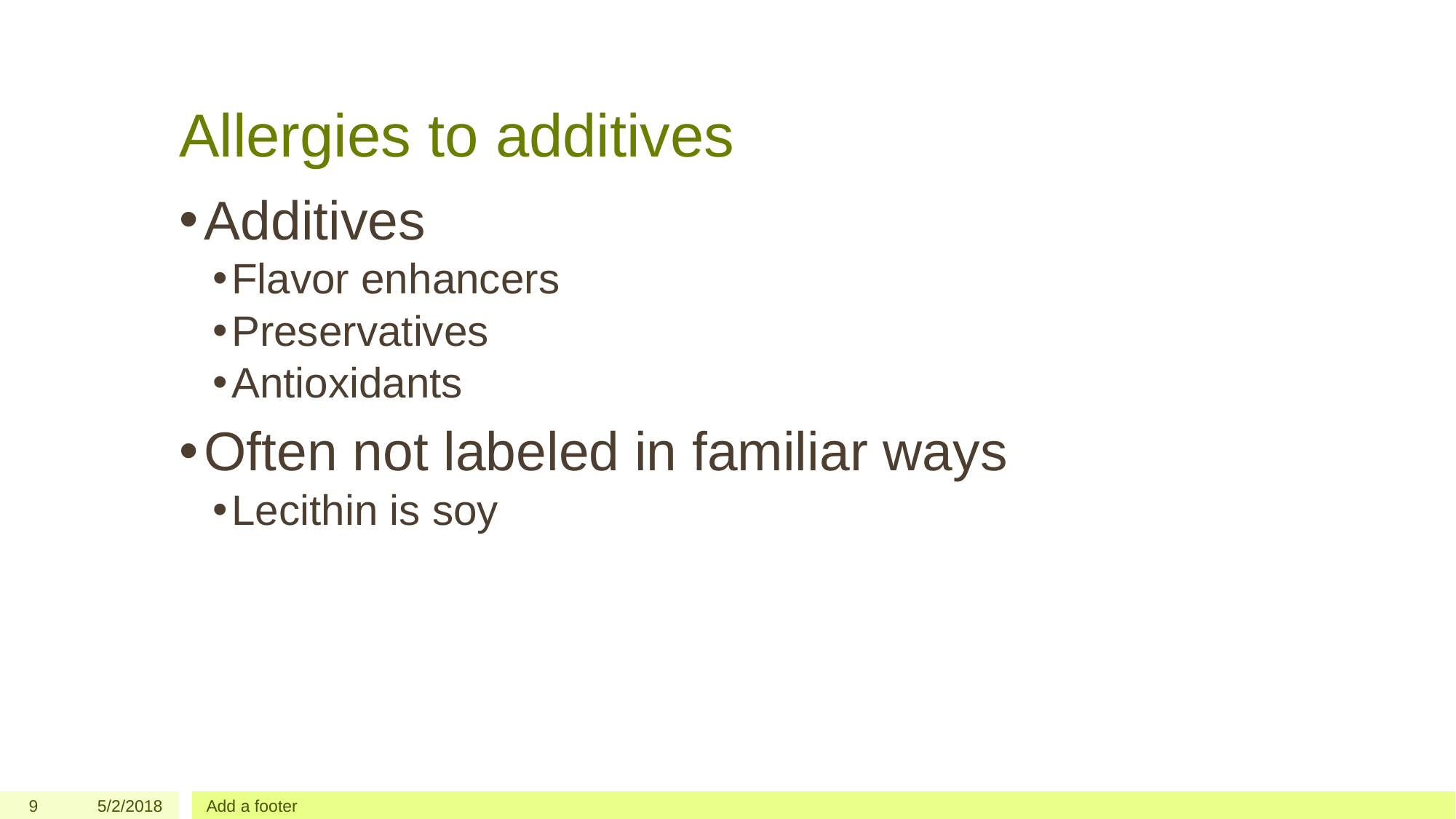

# Allergies to additives
Additives
Flavor enhancers
Preservatives
Antioxidants
Often not labeled in familiar ways
Lecithin is soy

9
5/2/2018
Add a footer